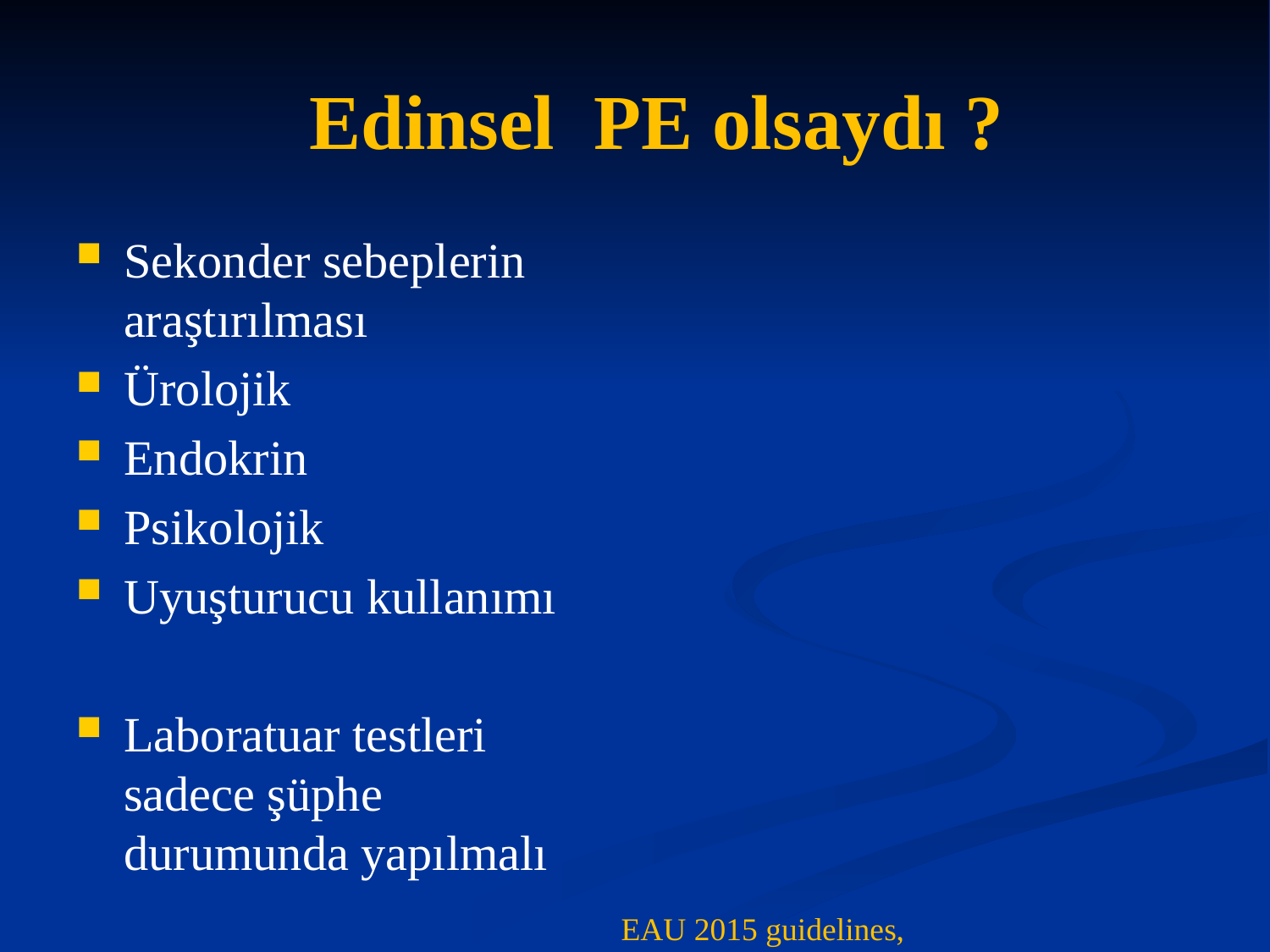

# Edinsel  PE olsaydı ?
Sekonder sebeplerin araştırılması
Ürolojik
Endokrin
Psikolojik
Uyuşturucu kullanımı

Laboratuar testleri sadece şüphe durumunda yapılmalı

EAU 2015 guidelines,